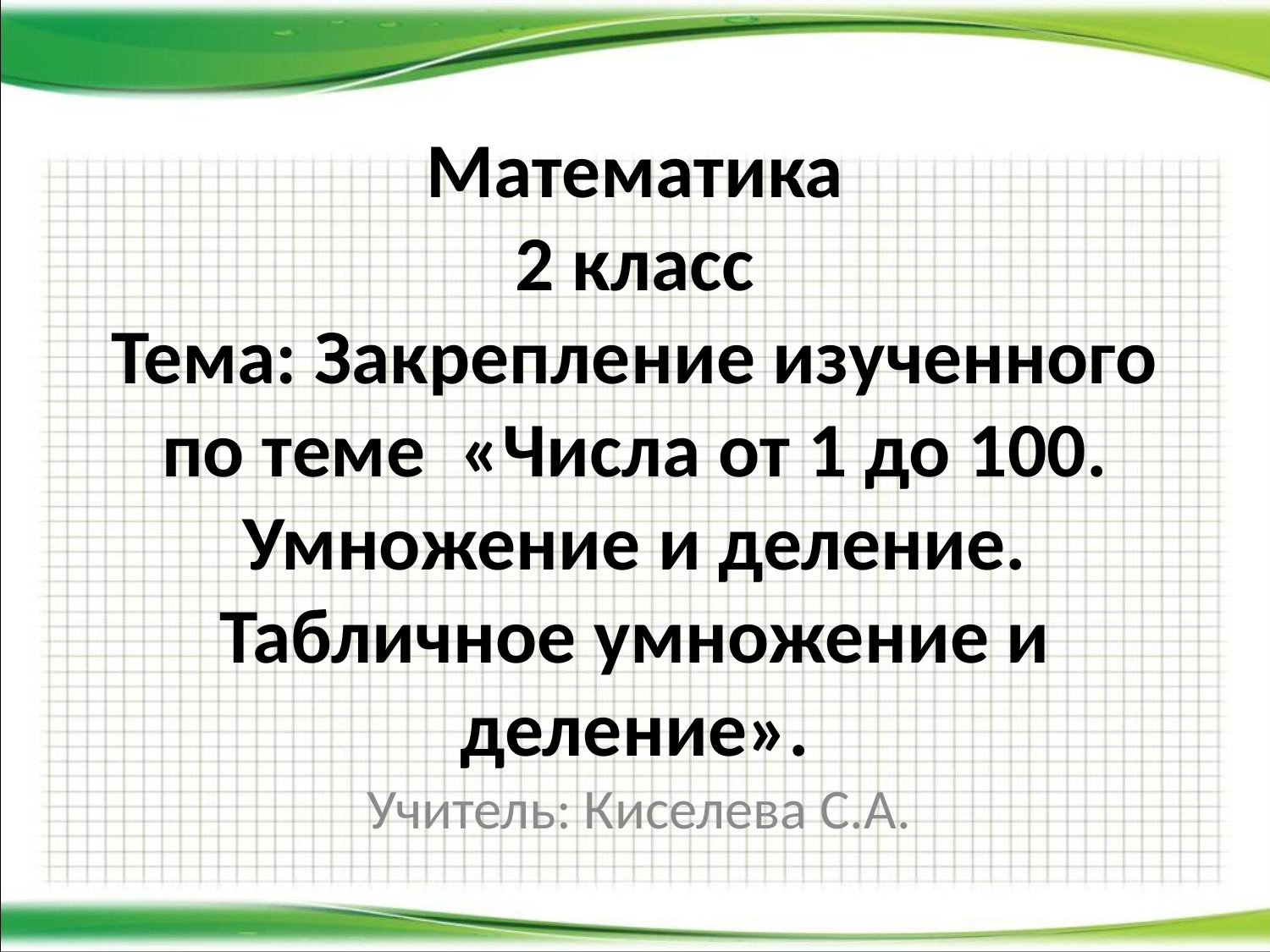

# Математика 2 класс Тема: Закрепление изученного по теме  «Числа от 1 до 100. Умножение и деление. Табличное умножение и деление».
Учитель: Киселева С.А.